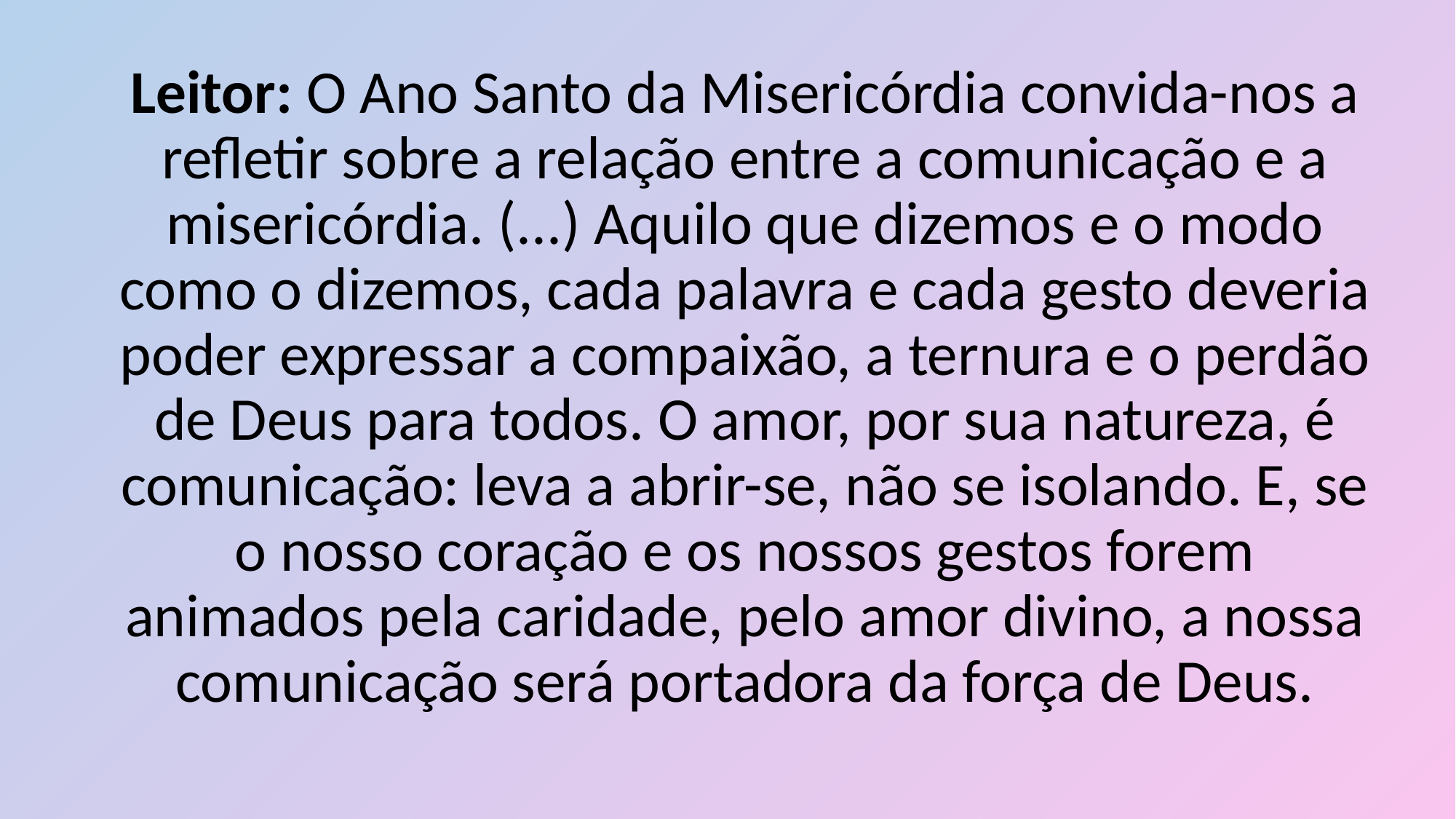

Leitor: O Ano Santo da Misericórdia convida-nos a refletir sobre a relação entre a comunicação e a misericórdia. (...) Aquilo que dizemos e o modo como o dizemos, cada palavra e cada gesto deveria poder expressar a compaixão, a ternura e o perdão de Deus para todos. O amor, por sua natureza, é comunicação: leva a abrir-se, não se isolando. E, se o nosso coração e os nossos gestos forem animados pela caridade, pelo amor divino, a nossa comunicação será portadora da força de Deus.